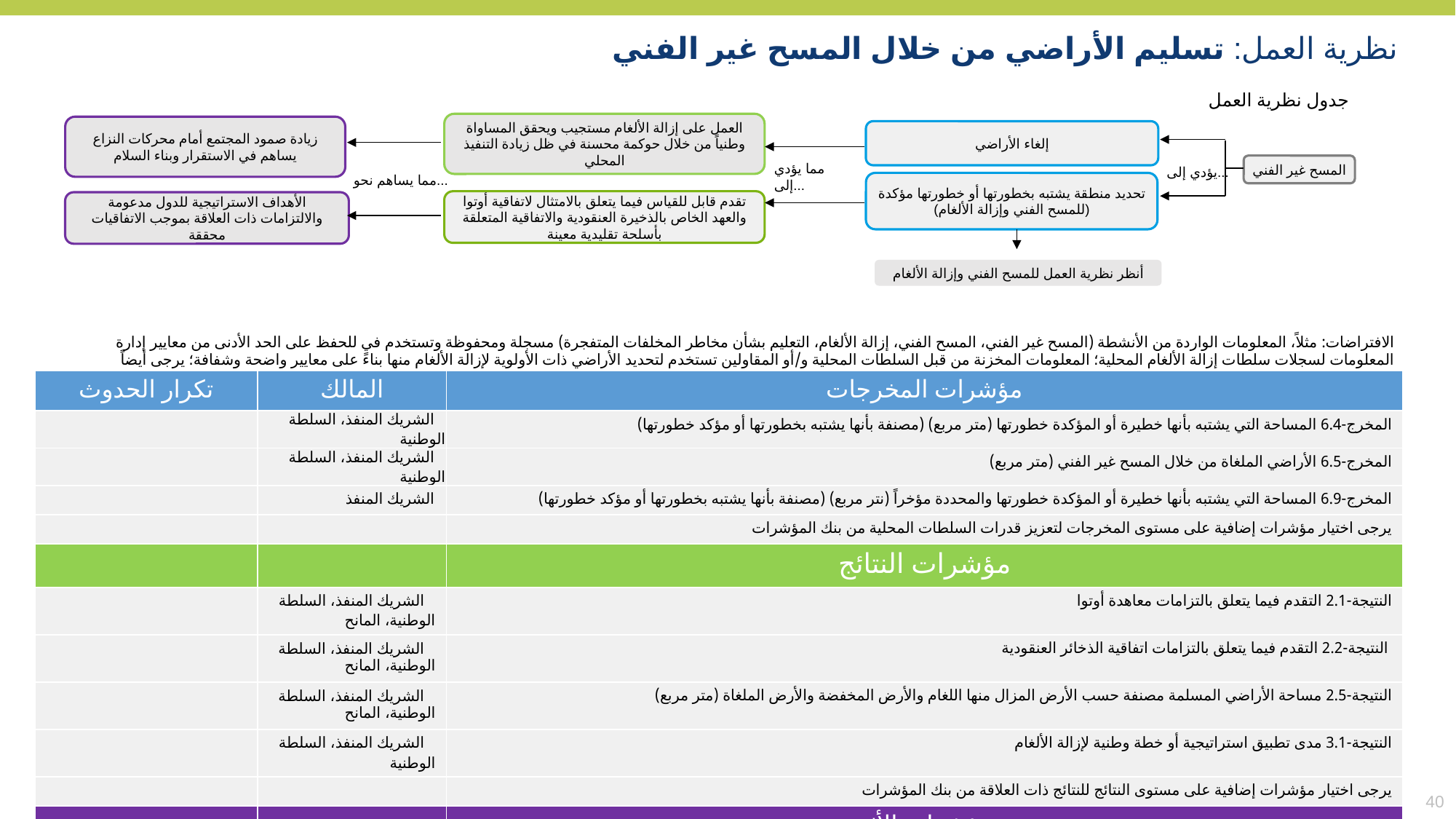

نظرية العمل: تسليم الأراضي من خلال المسح غير الفني
جدول نظرية العمل
العمل على إزالة الألغام مستجيب ويحقق المساواة وطنياً من خلال حوكمة محسنة في ظل زيادة التنفيذ المحلي
زيادة صمود المجتمع أمام محركات النزاع يساهم في الاستقرار وبناء السلام
إلغاء الأراضي
المسح غير الفني
يؤدي إلى...
مما يؤدي إلى...
مما يساهم نحو...
تحديد منطقة يشتبه بخطورتها أو خطورتها مؤكدة (للمسح الفني وإزالة الألغام)
تقدم قابل للقياس فيما يتعلق بالامتثال لاتفاقية أوتوا والعهد الخاص بالذخيرة العنقودية والاتفاقية المتعلقة بأسلحة تقليدية معينة
الأهداف الاستراتيجية للدول مدعومة والالتزامات ذات العلاقة بموجب الاتفاقيات محققة
أنظر نظرية العمل للمسح الفني وإزالة الألغام
الافتراضات: مثلاً، المعلومات الواردة من الأنشطة (المسح غير الفني، المسح الفني، إزالة الألغام، التعليم بشأن مخاطر المخلفات المتفجرة) مسجلة ومحفوظة وتستخدم في للحفظ على الحد الأدنى من معايير إدارة المعلومات لسجلات سلطات إزالة الألغام المحلية؛ المعلومات المخزنة من قبل السلطات المحلية و/أو المقاولين تستخدم لتحديد الأراضي ذات الأولوية لإزالة الألغام منها بناءً على معايير واضحة وشفافة؛ يرجى أيضاً النظر إلى الافتراضات الملحقة 1، 2، 4، 7، 9، 13، 16، 21، 22، 27، 28، 31.
| تكرار الحدوث | المالك | مؤشرات المخرجات |
| --- | --- | --- |
|  | الشريك المنفذ، السلطة الوطنية | المخرج-6.4 المساحة التي يشتبه بأنها خطيرة أو المؤكدة خطورتها (متر مربع) (مصنفة بأنها يشتبه بخطورتها أو مؤكد خطورتها) |
|  | الشريك المنفذ، السلطة الوطنية | المخرج-6.5 الأراضي الملغاة من خلال المسح غير الفني (متر مربع) |
|  | الشريك المنفذ | المخرج-6.9 المساحة التي يشتبه بأنها خطيرة أو المؤكدة خطورتها والمحددة مؤخراً (نتر مربع) (مصنفة بأنها يشتبه بخطورتها أو مؤكد خطورتها) |
|  |  | يرجى اختيار مؤشرات إضافية على مستوى المخرجات لتعزيز قدرات السلطات المحلية من بنك المؤشرات |
|  |  | مؤشرات النتائج |
|  | الشريك المنفذ، السلطة الوطنية، المانح | النتيجة-2.1 التقدم فيما يتعلق بالتزامات معاهدة أوتوا |
|  | الشريك المنفذ، السلطة الوطنية، المانح | النتيجة-2.2 التقدم فيما يتعلق بالتزامات اتفاقية الذخائر العنقودية |
|  | الشريك المنفذ، السلطة الوطنية، المانح | النتيجة-2.5 مساحة الأراضي المسلمة مصنفة حسب الأرض المزال منها اللغام والأرض المخفضة والأرض الملغاة (متر مربع) |
|  | الشريك المنفذ، السلطة الوطنية | النتيجة-3.1 مدى تطبيق استراتيجية أو خطة وطنية لإزالة الألغام |
|  |  | يرجى اختيار مؤشرات إضافية على مستوى النتائج للنتائج ذات العلاقة من بنك المؤشرات |
|  |  | مؤشرات الأثر |
|  |  | يرجى اختيار مؤشرات إضافية على مستوى الأثر يقوم بجمعها الشركاء المنفذون كما هو محدد في بنك المؤشرات |

40